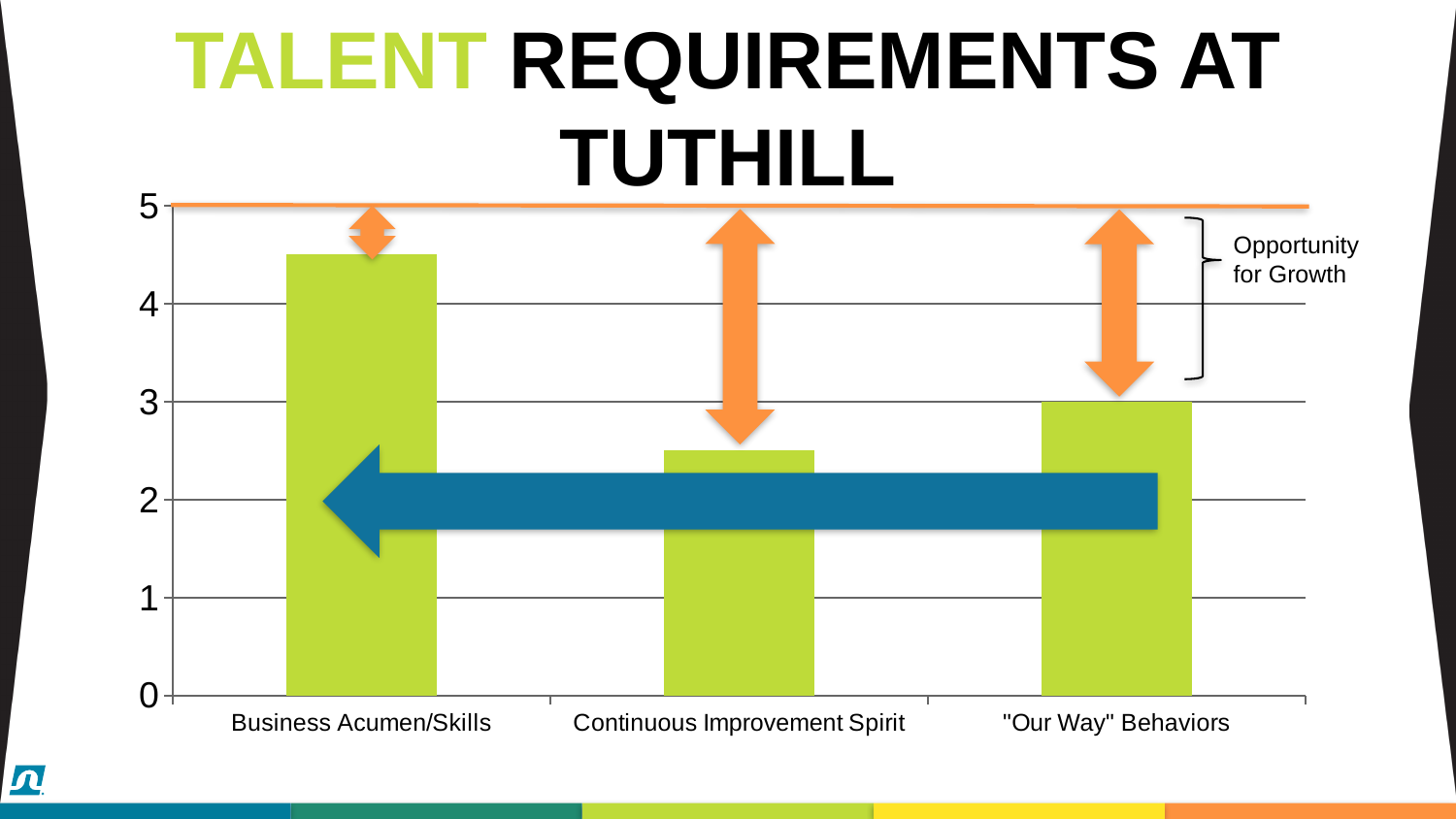

Talent REQUIREMENTS AT TUTHILL

### Chart

| Category | "Job" Requirements at Tuthill |
|---|---|
| Business Acumen/Skills | 4.5 |
| Continuous Improvement Spirit | 2.5 |
| "Our Way" Behaviors | 3.0 |

Opportunity for Growth